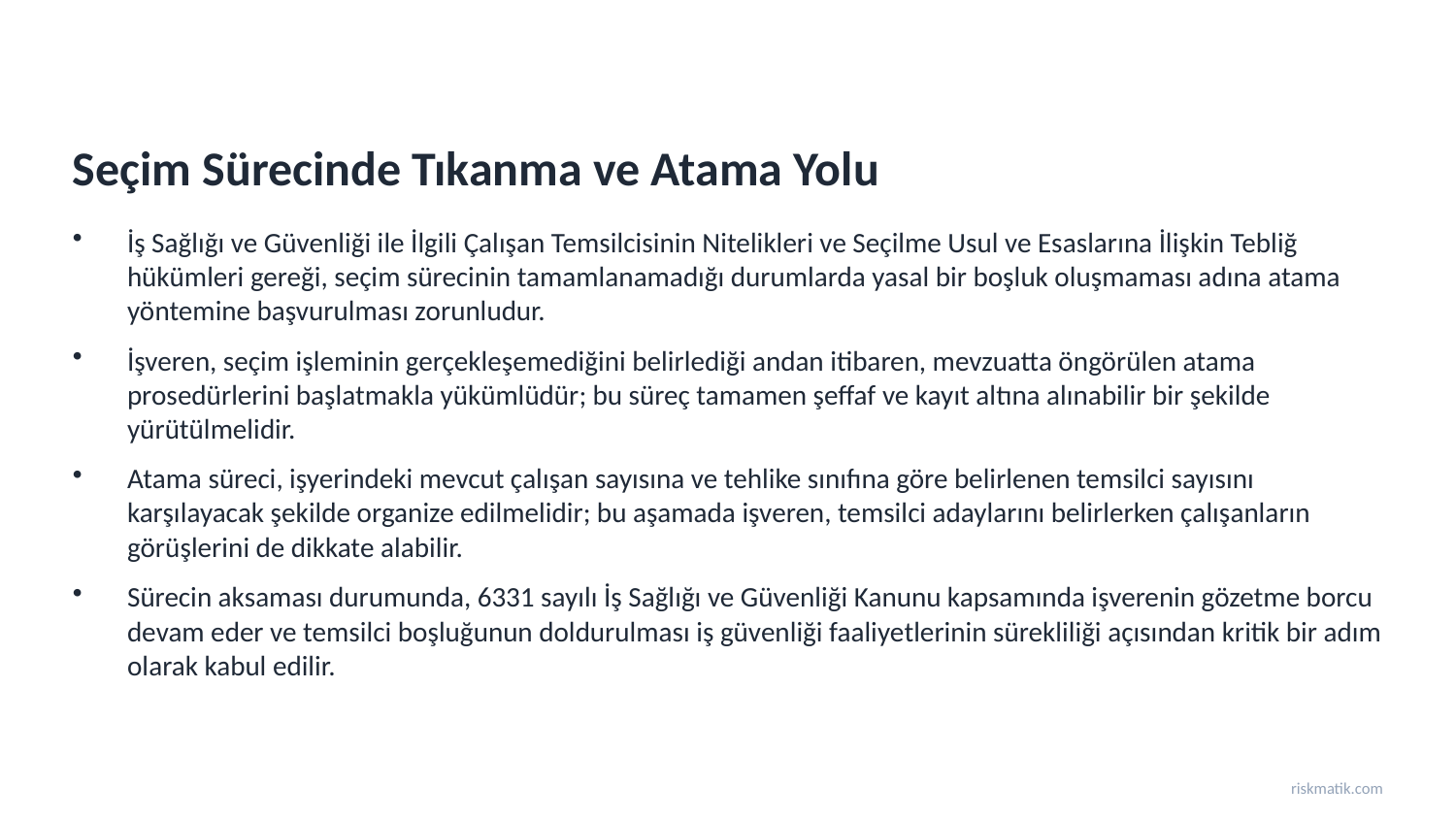

Seçim Sürecinde Tıkanma ve Atama Yolu
İş Sağlığı ve Güvenliği ile İlgili Çalışan Temsilcisinin Nitelikleri ve Seçilme Usul ve Esaslarına İlişkin Tebliğ hükümleri gereği, seçim sürecinin tamamlanamadığı durumlarda yasal bir boşluk oluşmaması adına atama yöntemine başvurulması zorunludur.
İşveren, seçim işleminin gerçekleşemediğini belirlediği andan itibaren, mevzuatta öngörülen atama prosedürlerini başlatmakla yükümlüdür; bu süreç tamamen şeffaf ve kayıt altına alınabilir bir şekilde yürütülmelidir.
Atama süreci, işyerindeki mevcut çalışan sayısına ve tehlike sınıfına göre belirlenen temsilci sayısını karşılayacak şekilde organize edilmelidir; bu aşamada işveren, temsilci adaylarını belirlerken çalışanların görüşlerini de dikkate alabilir.
Sürecin aksaması durumunda, 6331 sayılı İş Sağlığı ve Güvenliği Kanunu kapsamında işverenin gözetme borcu devam eder ve temsilci boşluğunun doldurulması iş güvenliği faaliyetlerinin sürekliliği açısından kritik bir adım olarak kabul edilir.
riskmatik.com